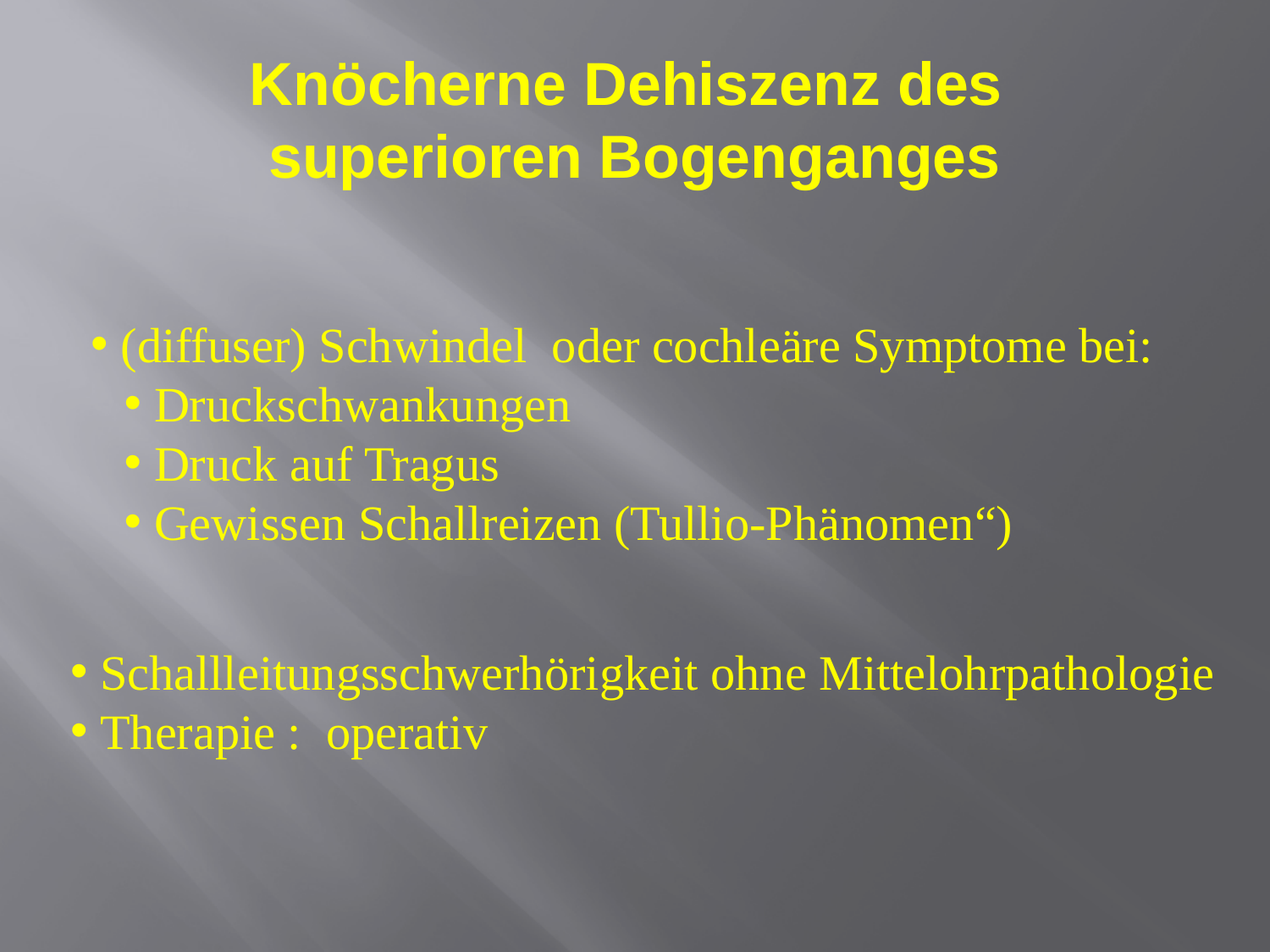

# Knöcherne Dehiszenz des superioren Bogenganges
(diffuser) Schwindel  oder cochleäre Symptome bei:
Druckschwankungen
Druck auf Tragus
Gewissen Schallreizen (Tullio-Phänomen“)
Schallleitungsschwerhörigkeit ohne Mittelohrpathologie
Therapie :  operativ